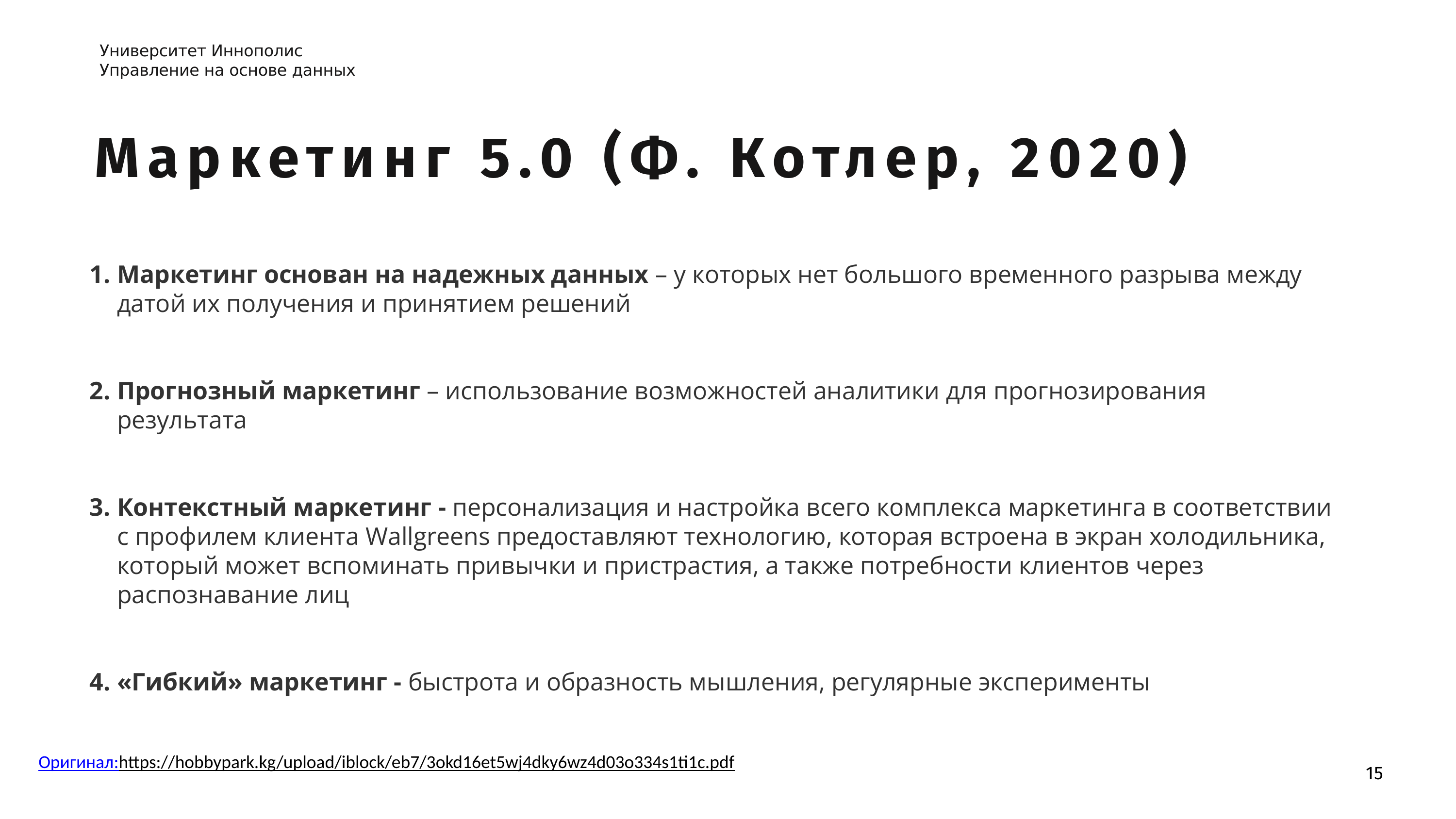

Университет Иннополис
Управление на основе данных
Маркетинг 5.0 (Ф. Котлер, 2020)
Маркетинг основан на надежных данных – у которых нет большого временного разрыва между датой их получения и принятием решений

Прогнозный маркетинг – использование возможностей аналитики для прогнозирования результата

Контекстный маркетинг - персонализация и настройка всего комплекса маркетинга в соответствии с профилем клиента Wallgreens предоставляют технологию, которая встроена в экран холодильника, который может вспоминать привычки и пристрастия, а также потребности клиентов через распознавание лиц
«Гибкий» маркетинг - быстрота и образность мышления, регулярные эксперименты
Оригинал:
https://hobbypark.kg/upload/iblock/eb7/3okd16et5wj4dky6wz4d03o334s1ti1c.pdf
15